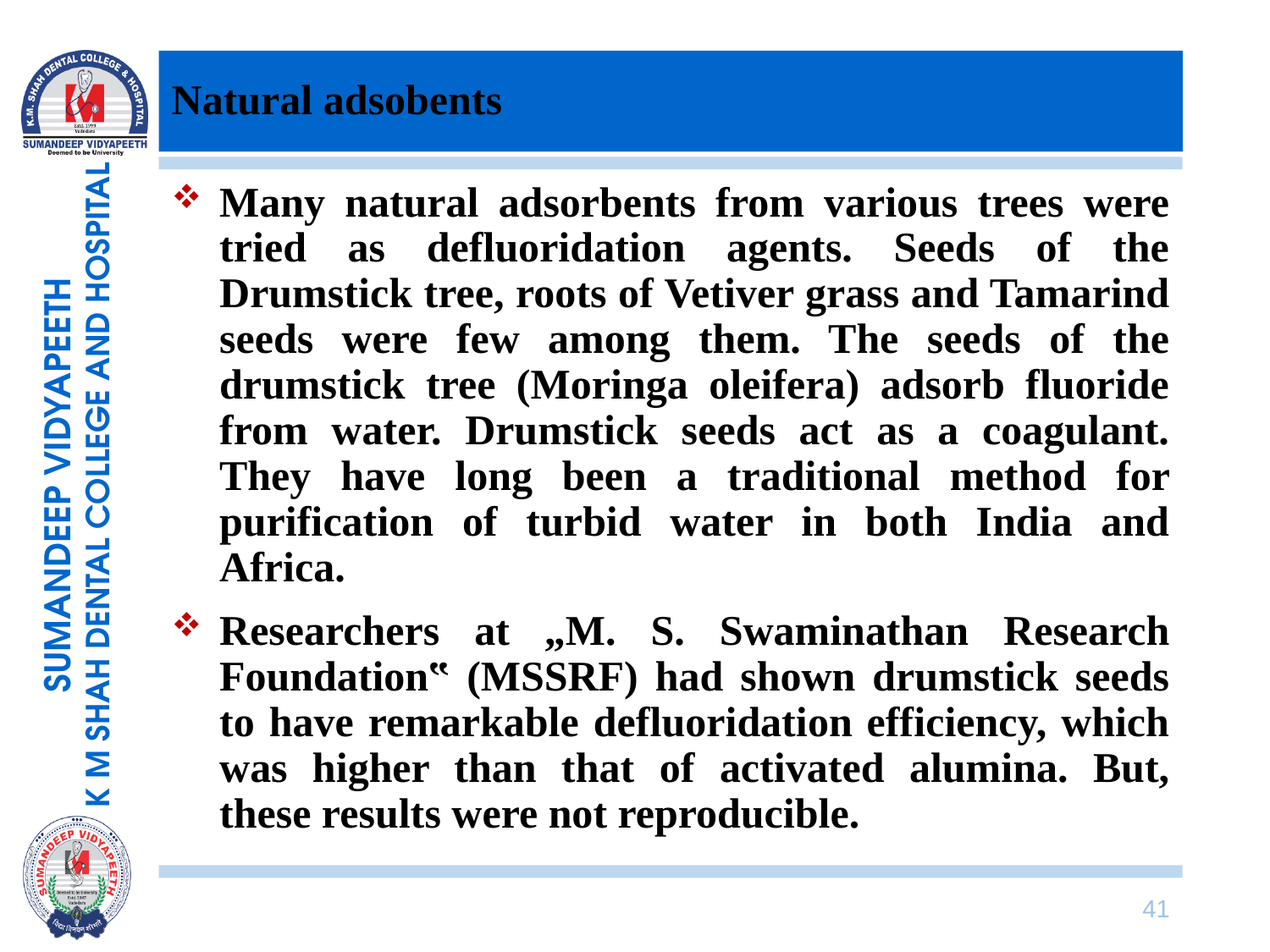

# Natural adsobents
Many natural adsorbents from various trees were tried as defluoridation agents. Seeds of the Drumstick tree, roots of Vetiver grass and Tamarind seeds were few among them. The seeds of the drumstick tree (Moringa oleifera) adsorb fluoride from water. Drumstick seeds act as a coagulant. They have long been a traditional method for purification of turbid water in both India and Africa.
Researchers at „M. S. Swaminathan Research Foundation‟ (MSSRF) had shown drumstick seeds to have remarkable defluoridation efficiency, which was higher than that of activated alumina. But, these results were not reproducible.
41